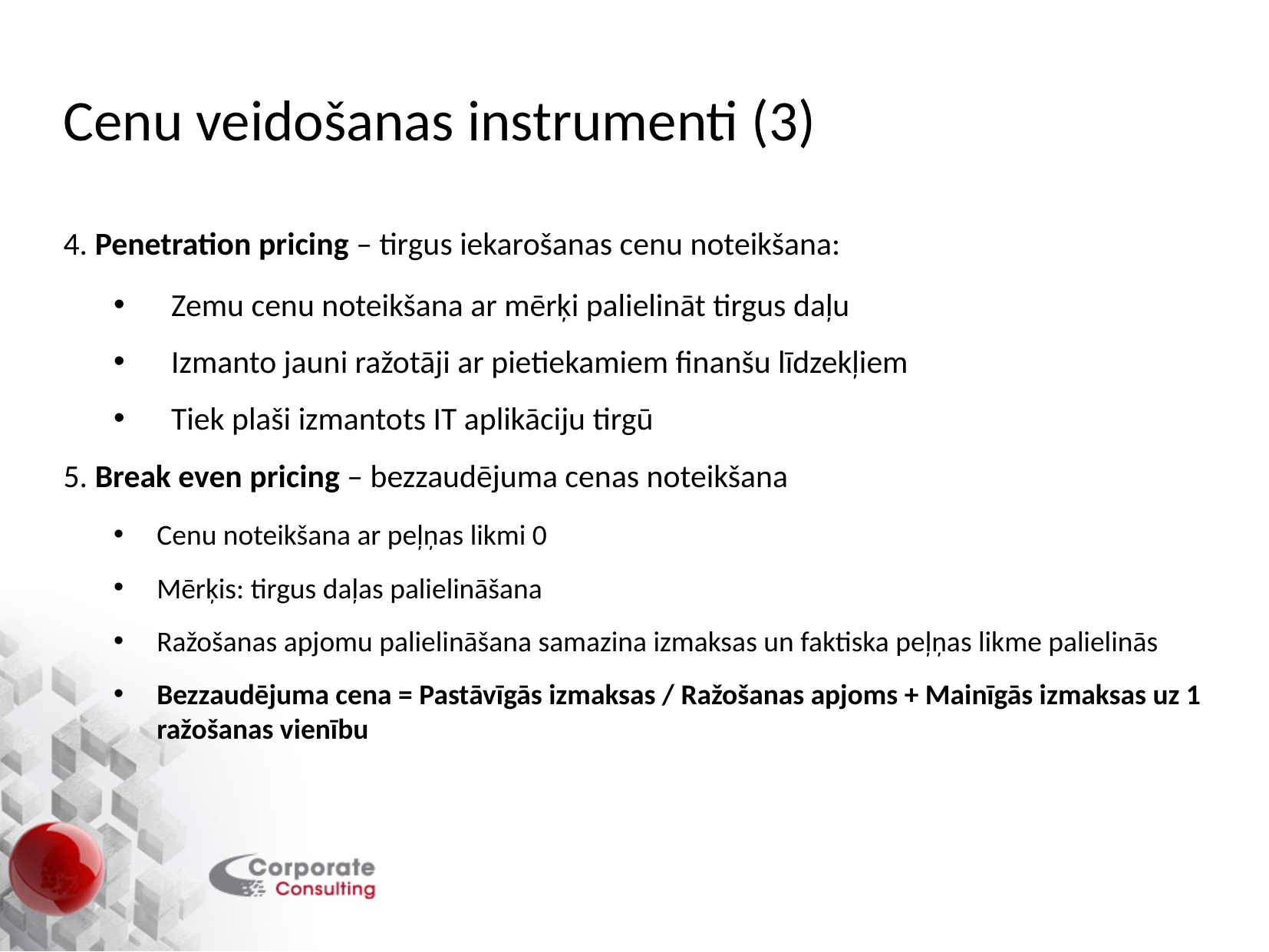

# Cenu veidošanas instrumenti (3)
4. Penetration pricing – tirgus iekarošanas cenu noteikšana:
Zemu cenu noteikšana ar mērķi palielināt tirgus daļu
Izmanto jauni ražotāji ar pietiekamiem finanšu līdzekļiem
Tiek plaši izmantots IT aplikāciju tirgū
5. Break even pricing – bezzaudējuma cenas noteikšana
Cenu noteikšana ar peļņas likmi 0
Mērķis: tirgus daļas palielināšana
Ražošanas apjomu palielināšana samazina izmaksas un faktiska peļņas likme palielinās
Bezzaudējuma cena = Pastāvīgās izmaksas / Ražošanas apjoms + Mainīgās izmaksas uz 1 ražošanas vienību